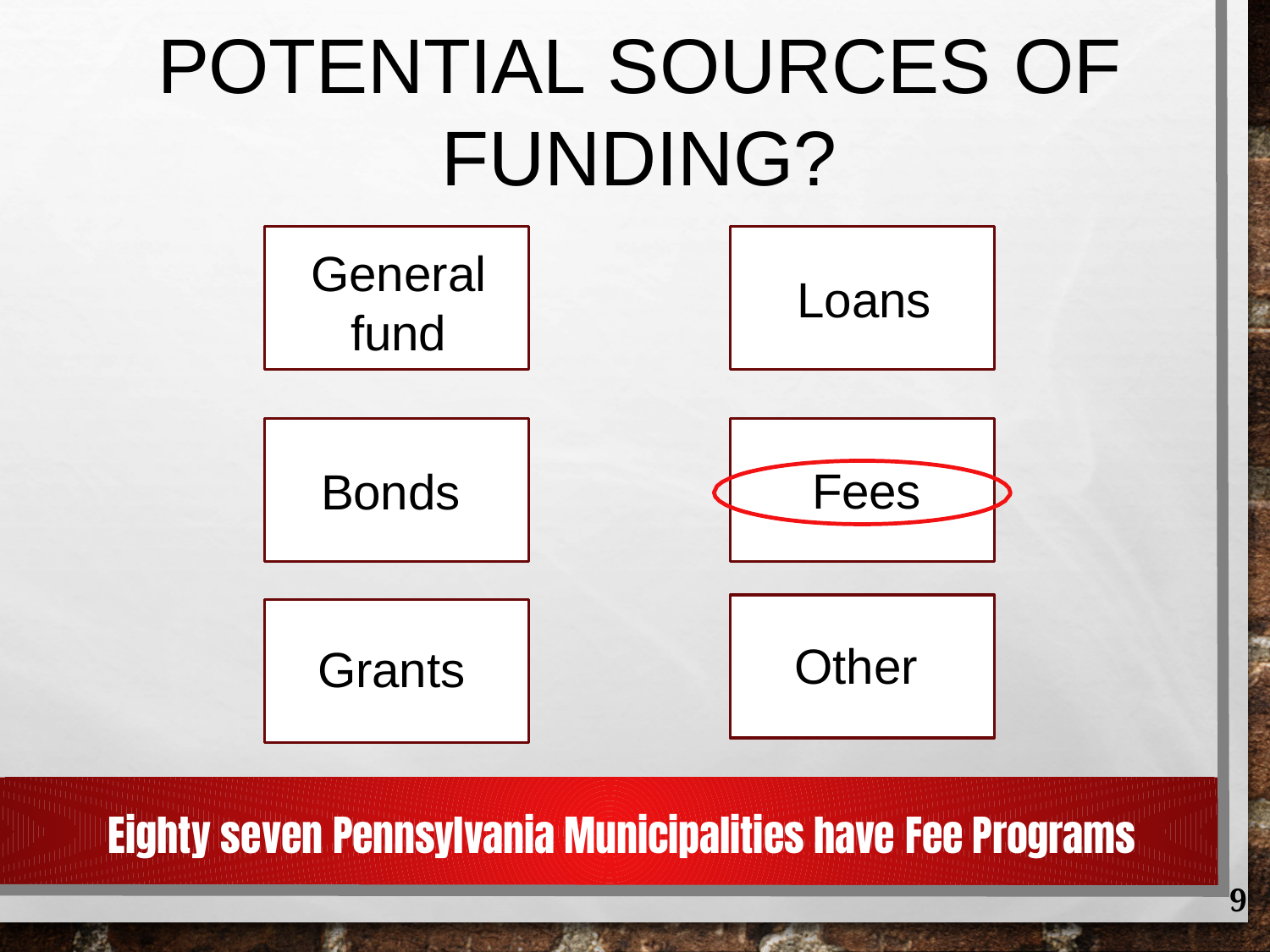

# Potential Sources of Funding?

General fund
Loans

Fees
Bonds

Other
Grants
Eighty seven Pennsylvania Municipalities have Fee Programs
9